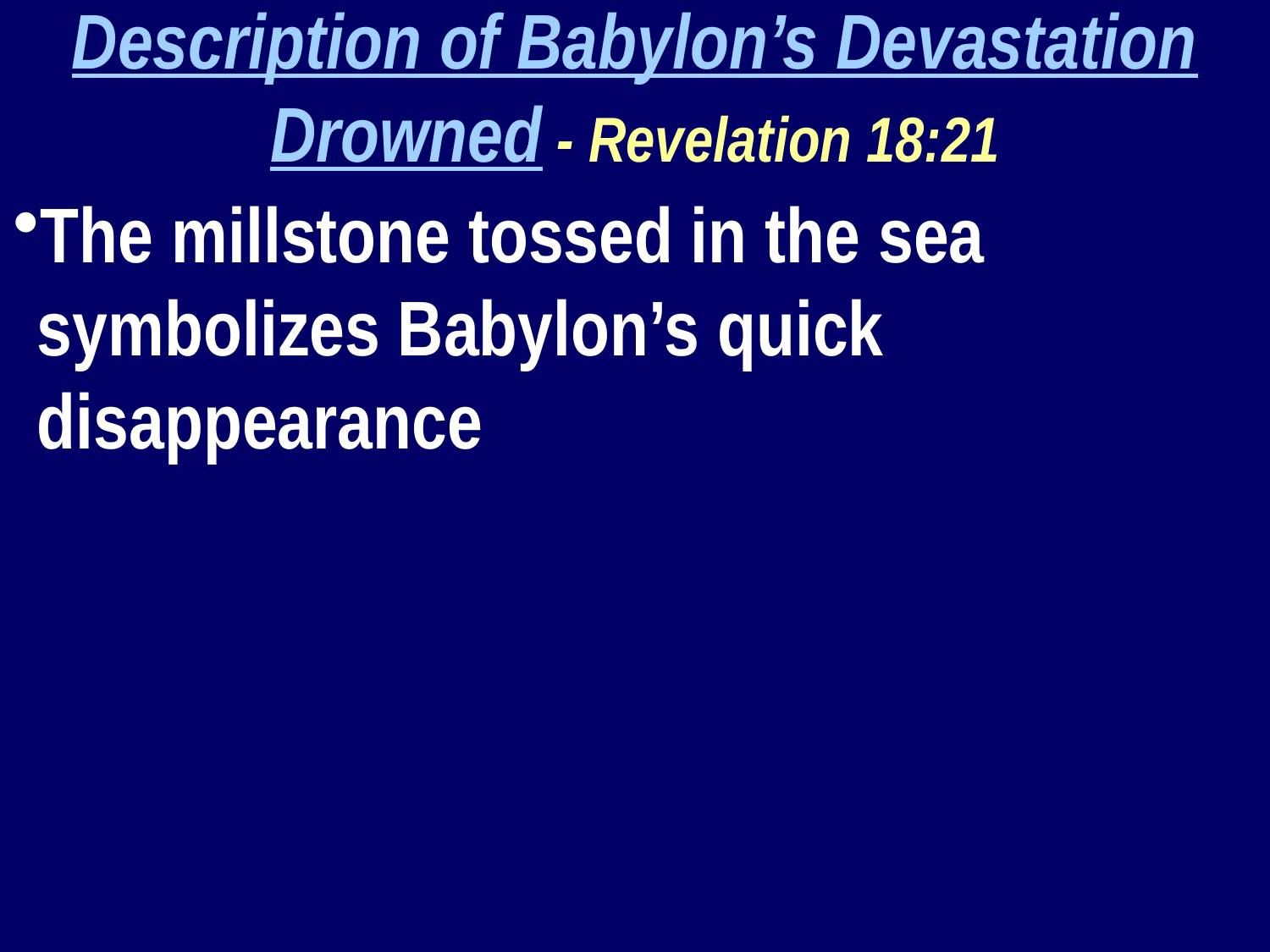

Description of Babylon’s Devastation
Drowned - Revelation 18:21
The millstone tossed in the sea symbolizes Babylon’s quick disappearance